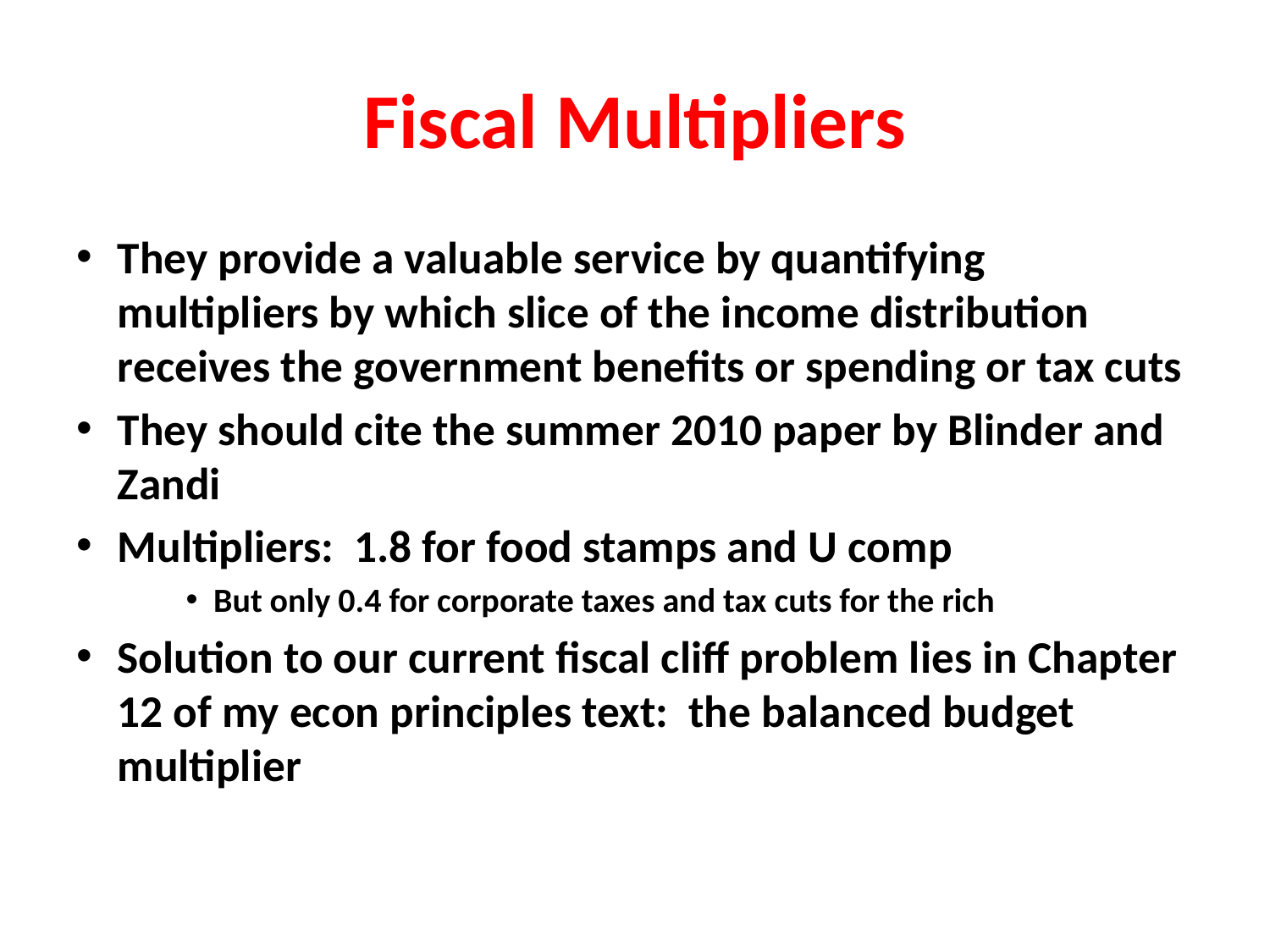

# Fiscal Multipliers
They provide a valuable service by quantifying multipliers by which slice of the income distribution receives the government benefits or spending or tax cuts
They should cite the summer 2010 paper by Blinder and Zandi
Multipliers:  1.8 for food stamps and U comp
But only 0.4 for corporate taxes and tax cuts for the rich
Solution to our current fiscal cliff problem lies in Chapter 12 of my econ principles text:  the balanced budget multiplier